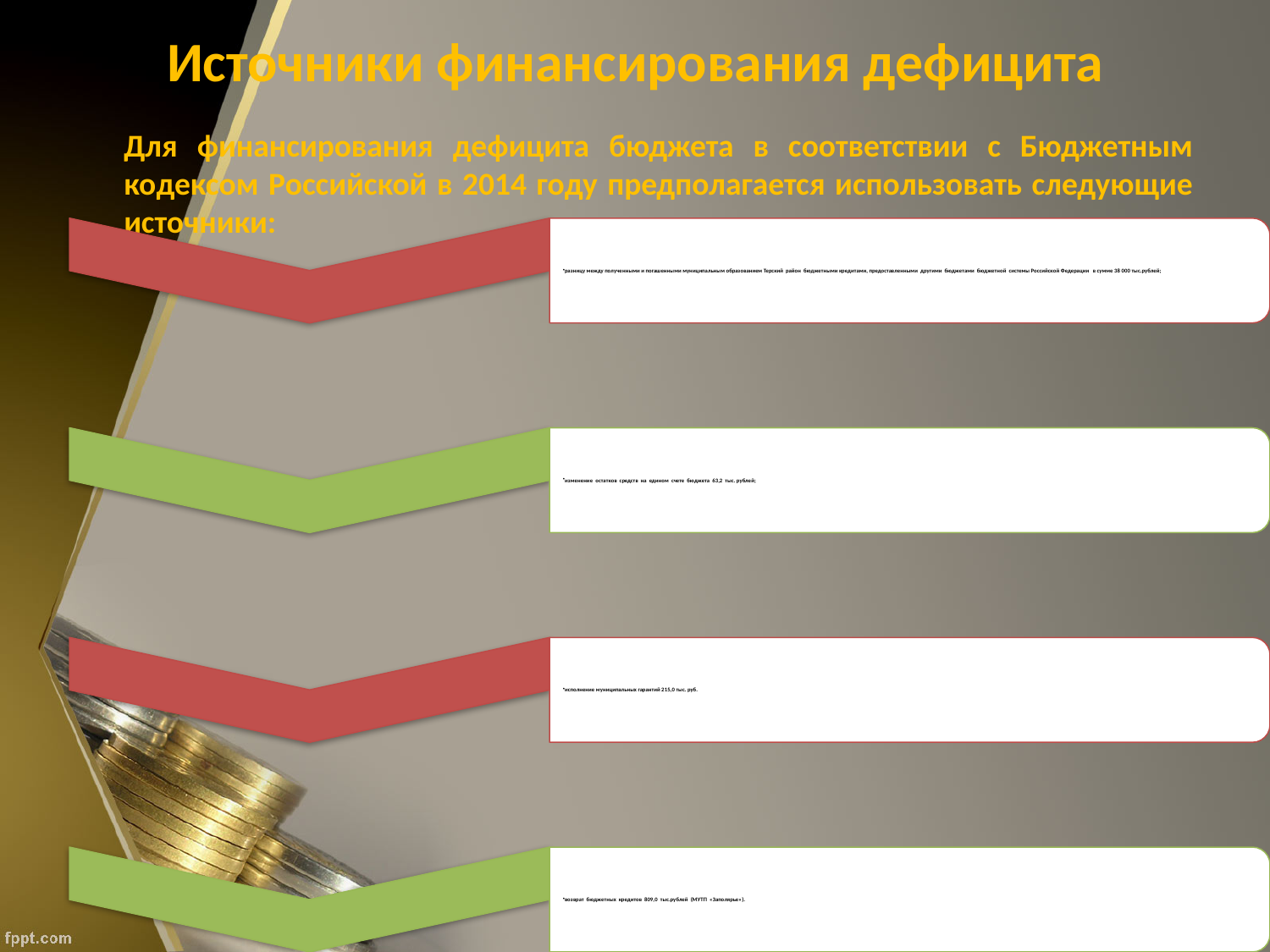

# Источники финансирования дефицита
	Для финансирования дефицита бюджета в соответствии с Бюджетным кодексом Российской в 2014 году предполагается использовать следующие источники:
разницу между полученными и погашенными муниципальным образованием Терский  район  бюджетными кредитами, предоставленными  другими  бюджетами  бюджетной  системы Российской Федерации   в сумме 38 000 тыс.рублей;
изменение  остатков  средств  на  едином  счете  бюджета  63,2  тыс. рублей;
исполнение муниципальных гарантий 215,0 тыс. руб.
возврат  бюджетных  кредитов  809,0  тыс.рублей  (МУТП  «Заполярье»).